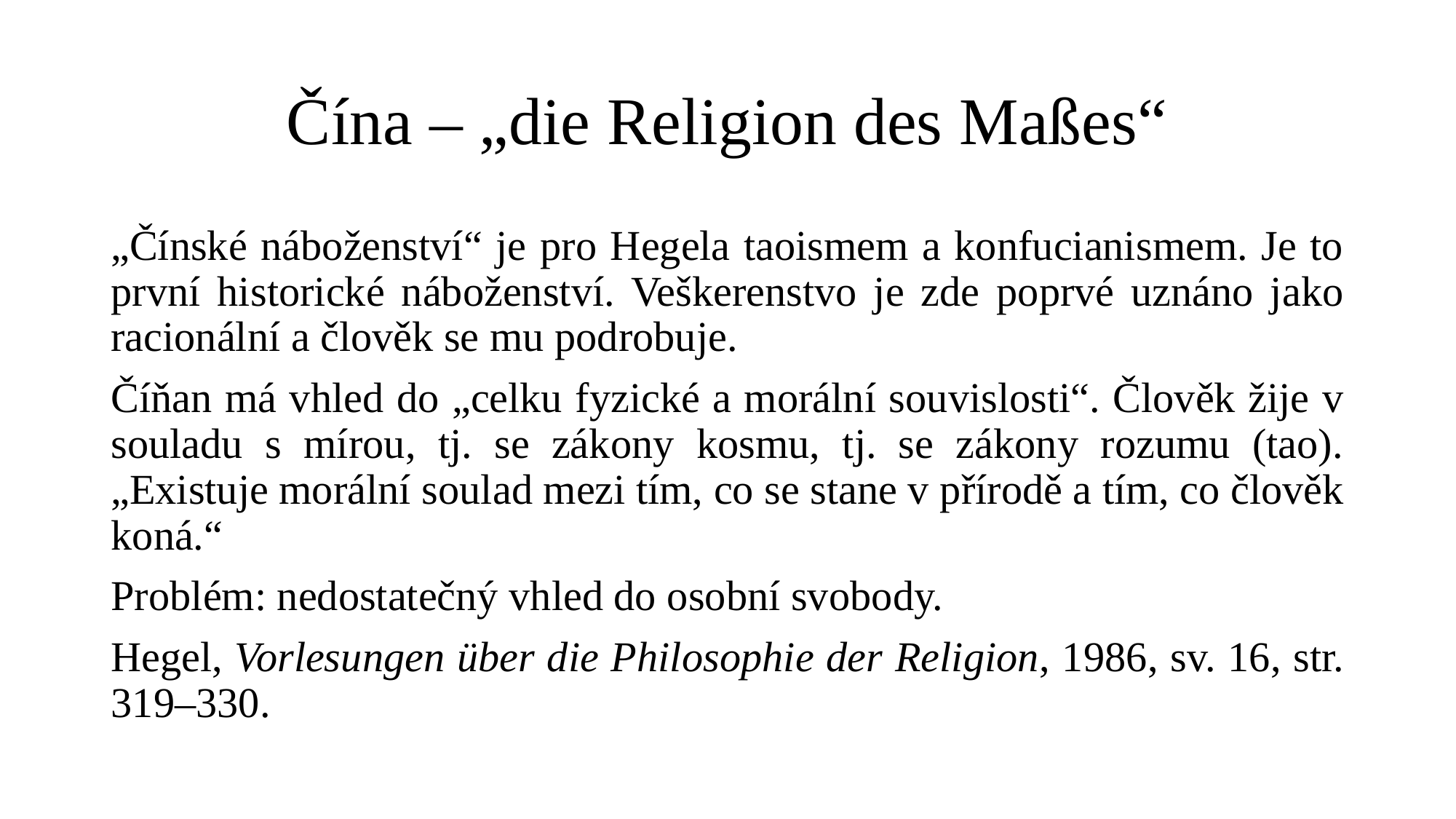

# Čína – „die Religion des Maßes“
„Čínské náboženství“ je pro Hegela taoismem a konfucianismem. Je to první historické náboženství. Veškerenstvo je zde poprvé uznáno jako racionální a člověk se mu podrobuje.
Číňan má vhled do „celku fyzické a morální souvislosti“. Člověk žije v souladu s mírou, tj. se zákony kosmu, tj. se zákony rozumu (tao). „Existuje morální soulad mezi tím, co se stane v přírodě a tím, co člověk koná.“
Problém: nedostatečný vhled do osobní svobody.
Hegel, Vorlesungen über die Philosophie der Religion, 1986, sv. 16, str. 319–330.